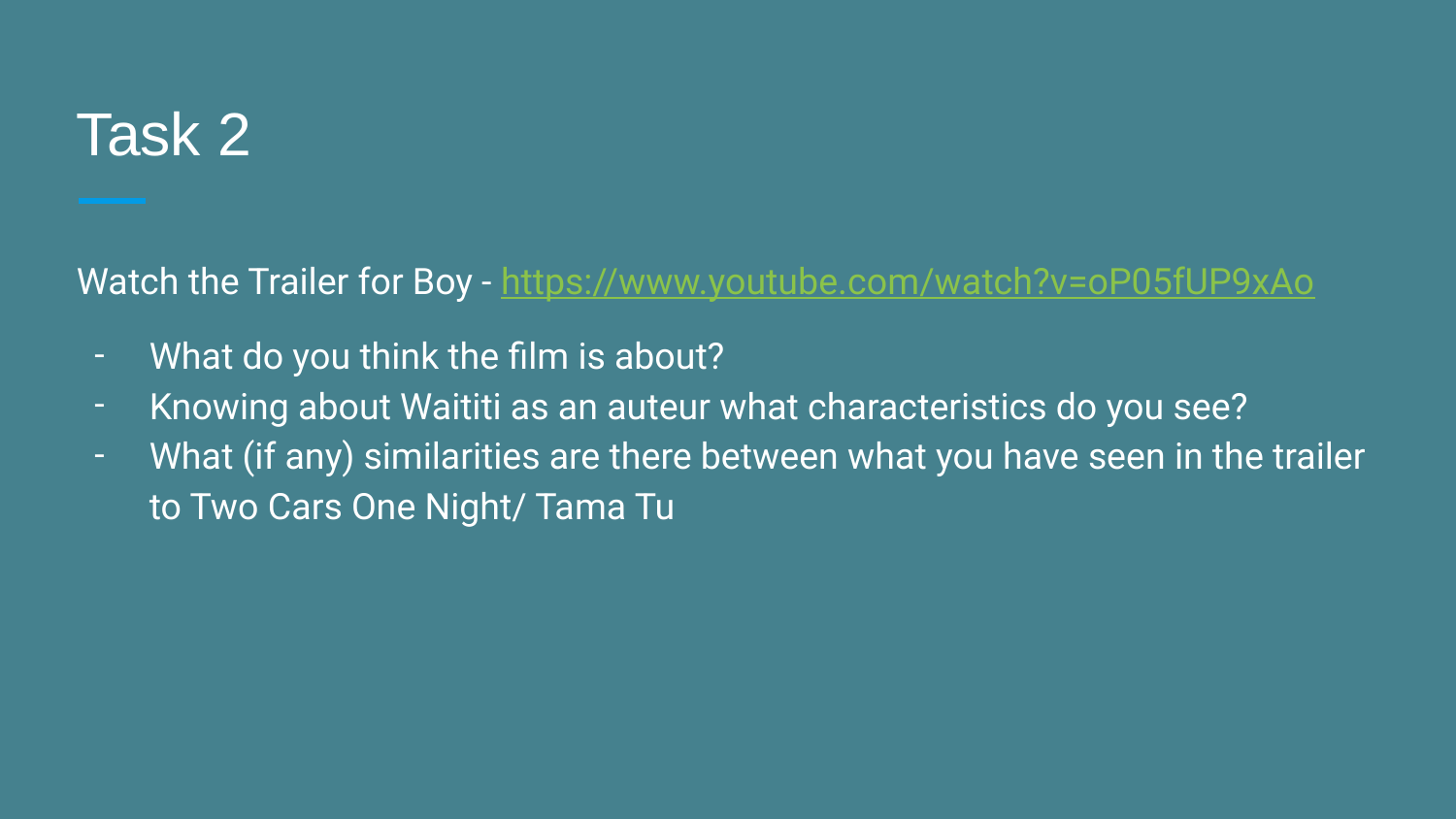

# Task 2
Watch the Trailer for Boy - https://www.youtube.com/watch?v=oP05fUP9xAo
What do you think the film is about?
Knowing about Waititi as an auteur what characteristics do you see?
What (if any) similarities are there between what you have seen in the trailer to Two Cars One Night/ Tama Tu